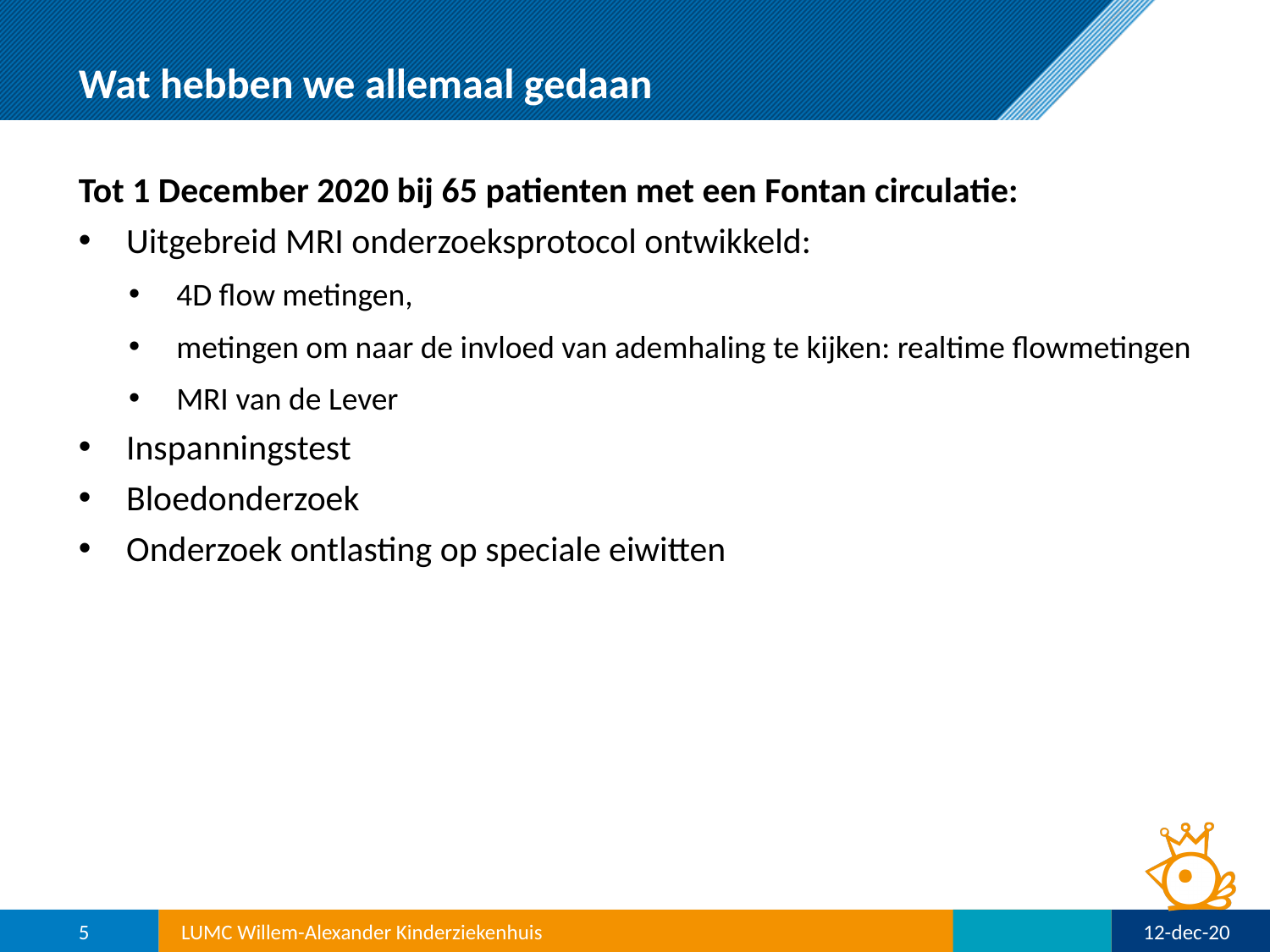

# Wat hebben we allemaal gedaan
Tot 1 December 2020 bij 65 patienten met een Fontan circulatie:
Uitgebreid MRI onderzoeksprotocol ontwikkeld:
4D flow metingen,
metingen om naar de invloed van ademhaling te kijken: realtime flowmetingen
MRI van de Lever
Inspanningstest
Bloedonderzoek
Onderzoek ontlasting op speciale eiwitten

5
LUMC Willem-Alexander Kinderziekenhuis
12-dec-20